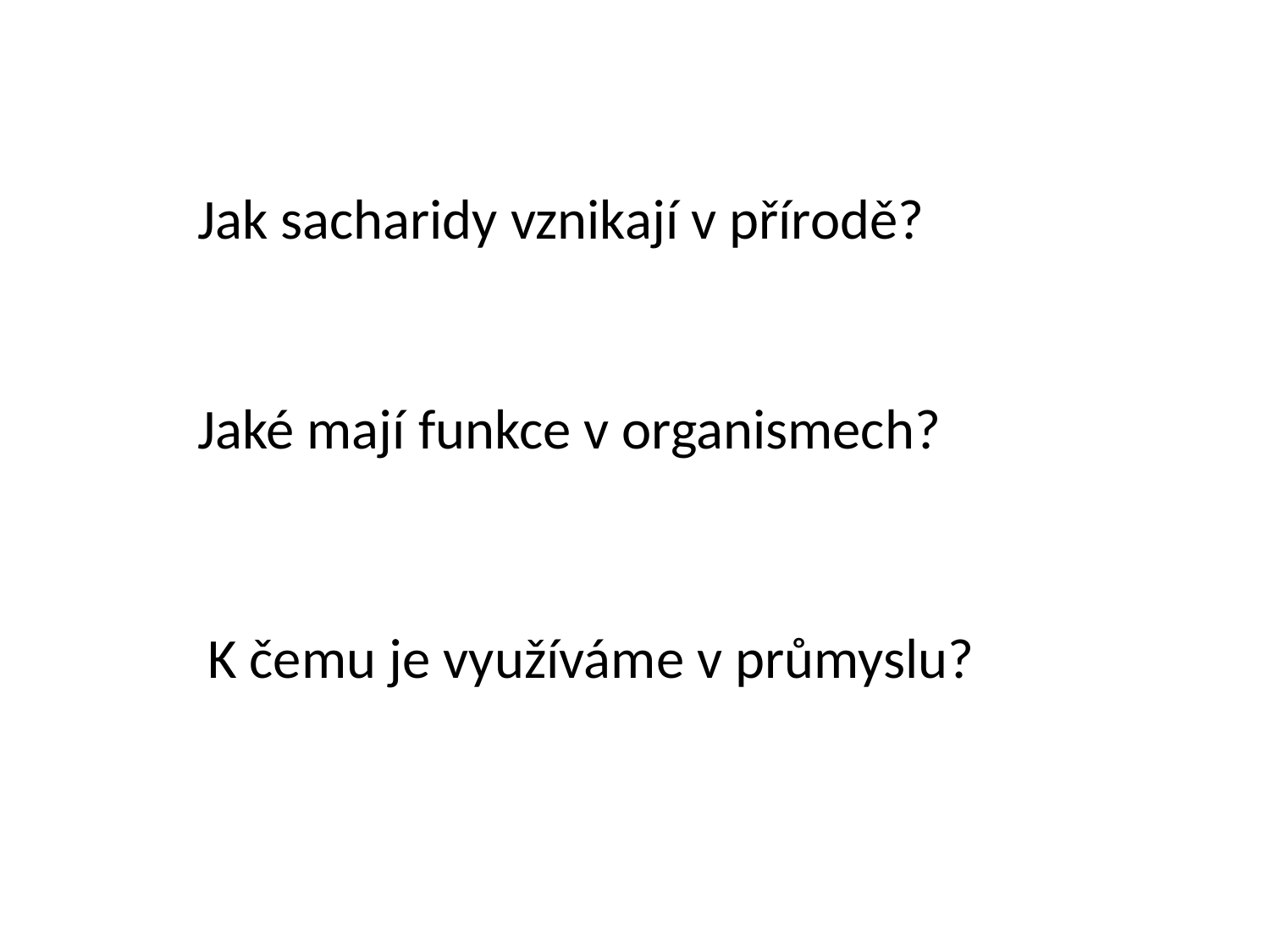

Jak sacharidy vznikají v přírodě?
Jaké mají funkce v organismech?
K čemu je využíváme v průmyslu?